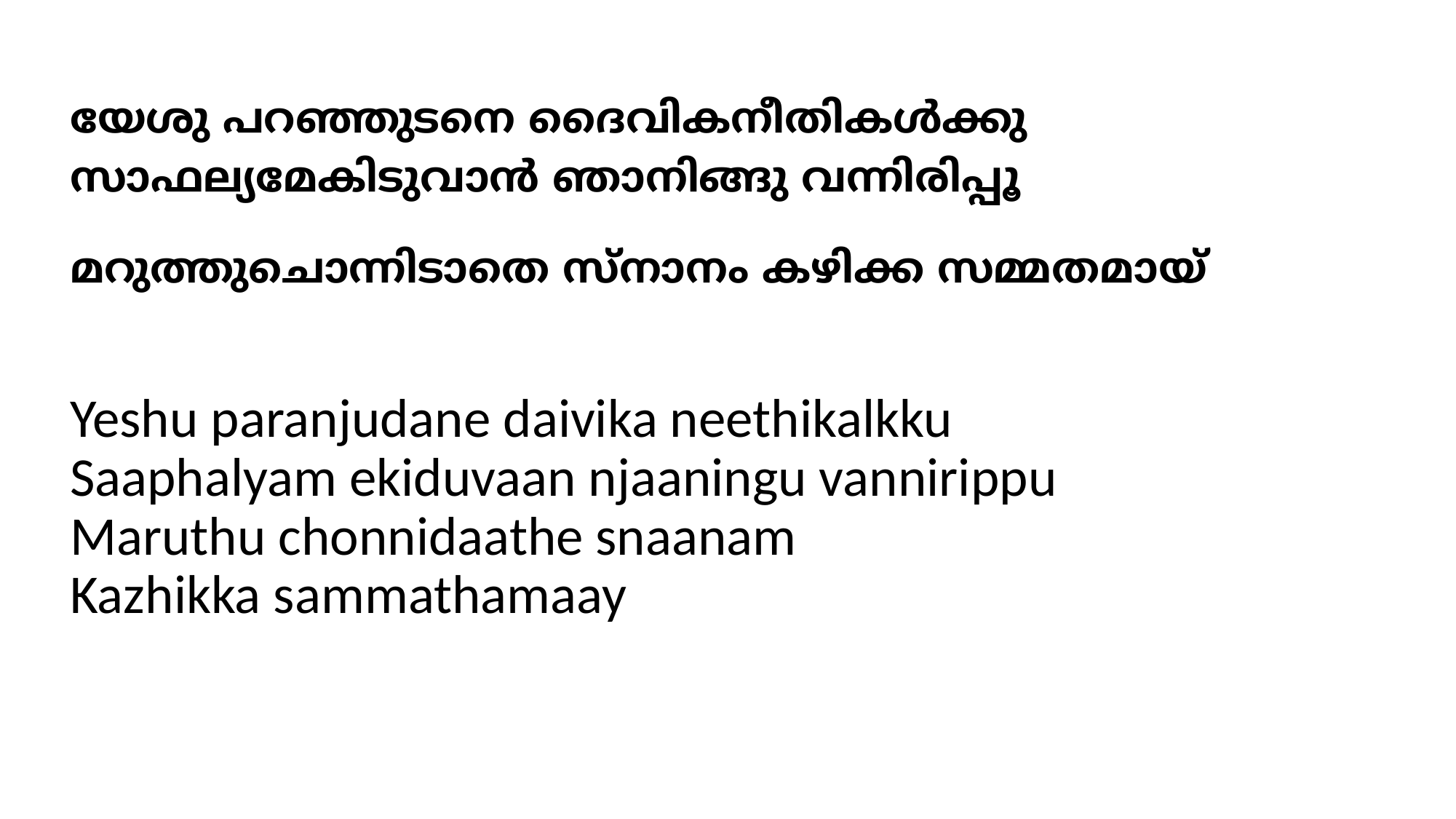

യേശു പറഞ്ഞുടനെ ദൈവികനീതികള്‍ക്കു

സാഫല്യമേകിടുവാന്‍ ഞാനിങ്ങു വന്നിരിപ്പൂ

മറുത്തുചൊന്നിടാതെ സ്നാനം കഴിക്ക സമ്മതമായ്
# Yeshu paranjudane daivika neethikalkku Saaphalyam ekiduvaan njaaningu vannirippu Maruthu chonnidaathe snaanam Kazhikka sammathamaay